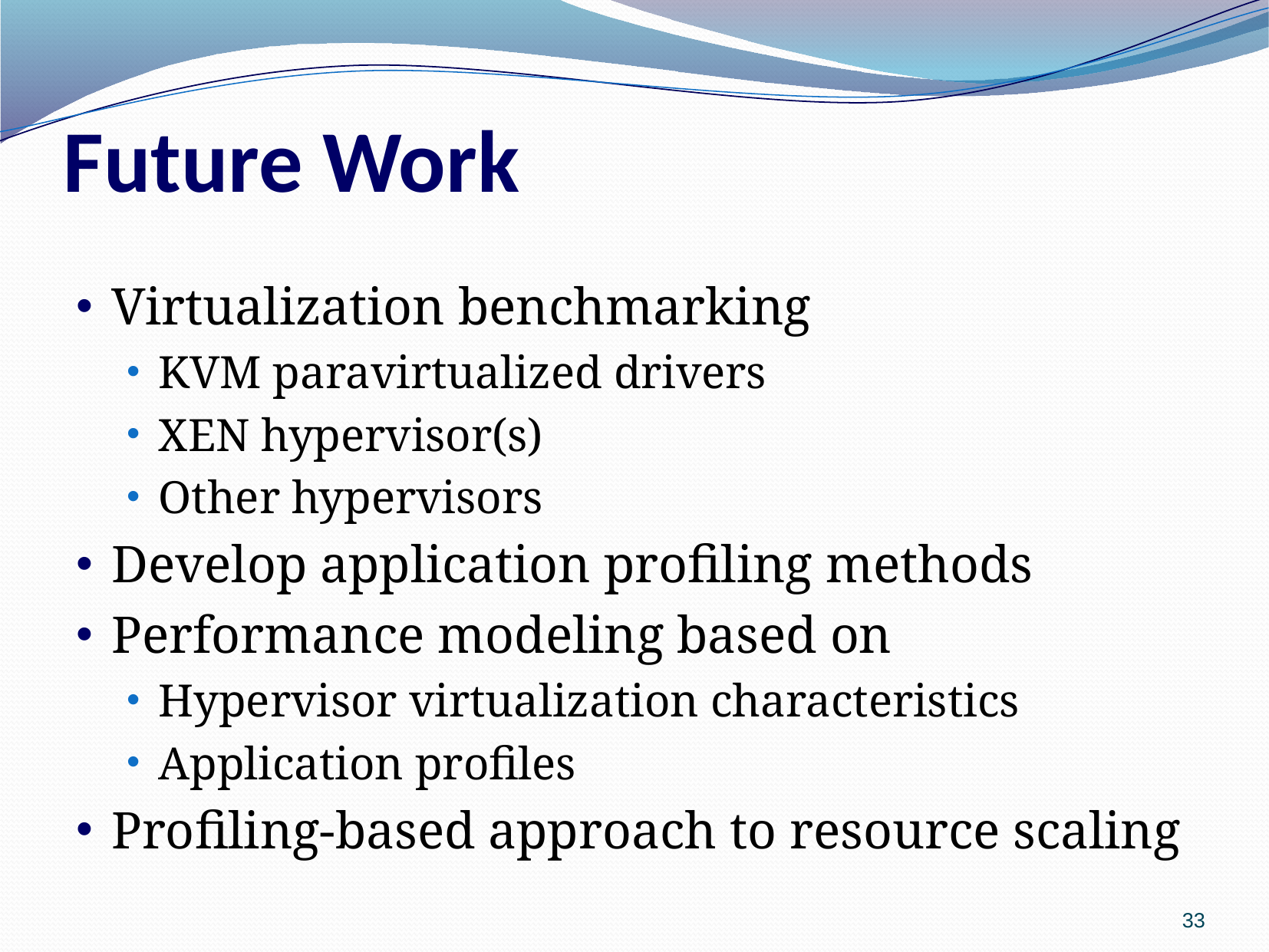

# Future Work
Virtualization benchmarking
KVM paravirtualized drivers
XEN hypervisor(s)
Other hypervisors
Develop application profiling methods
Performance modeling based on
Hypervisor virtualization characteristics
Application profiles
Profiling-based approach to resource scaling
33